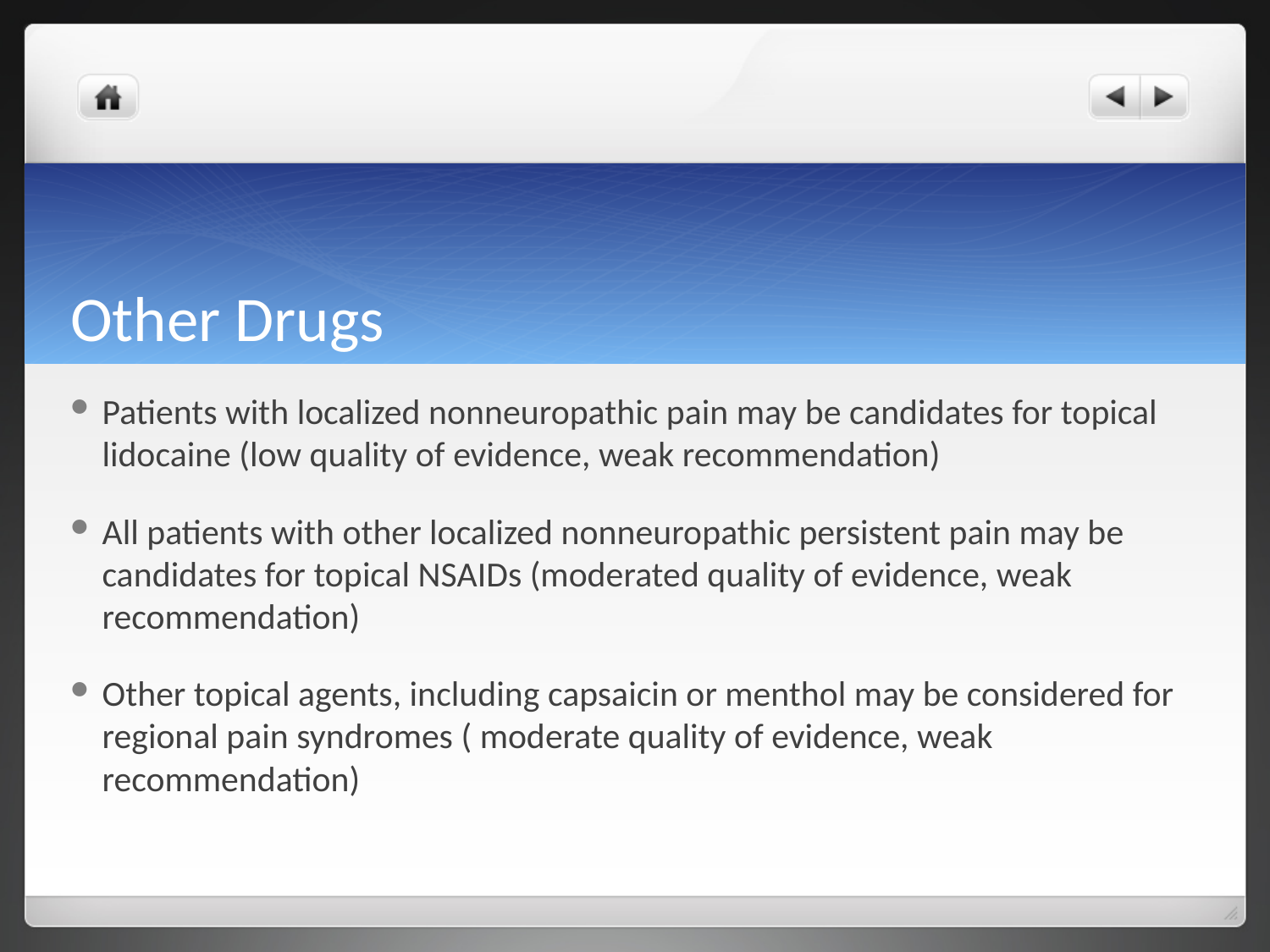

# Other Drugs
Patients with localized nonneuropathic pain may be candidates for topical lidocaine (low quality of evidence, weak recommendation)
All patients with other localized nonneuropathic persistent pain may be candidates for topical NSAIDs (moderated quality of evidence, weak recommendation)
Other topical agents, including capsaicin or menthol may be considered for regional pain syndromes ( moderate quality of evidence, weak recommendation)